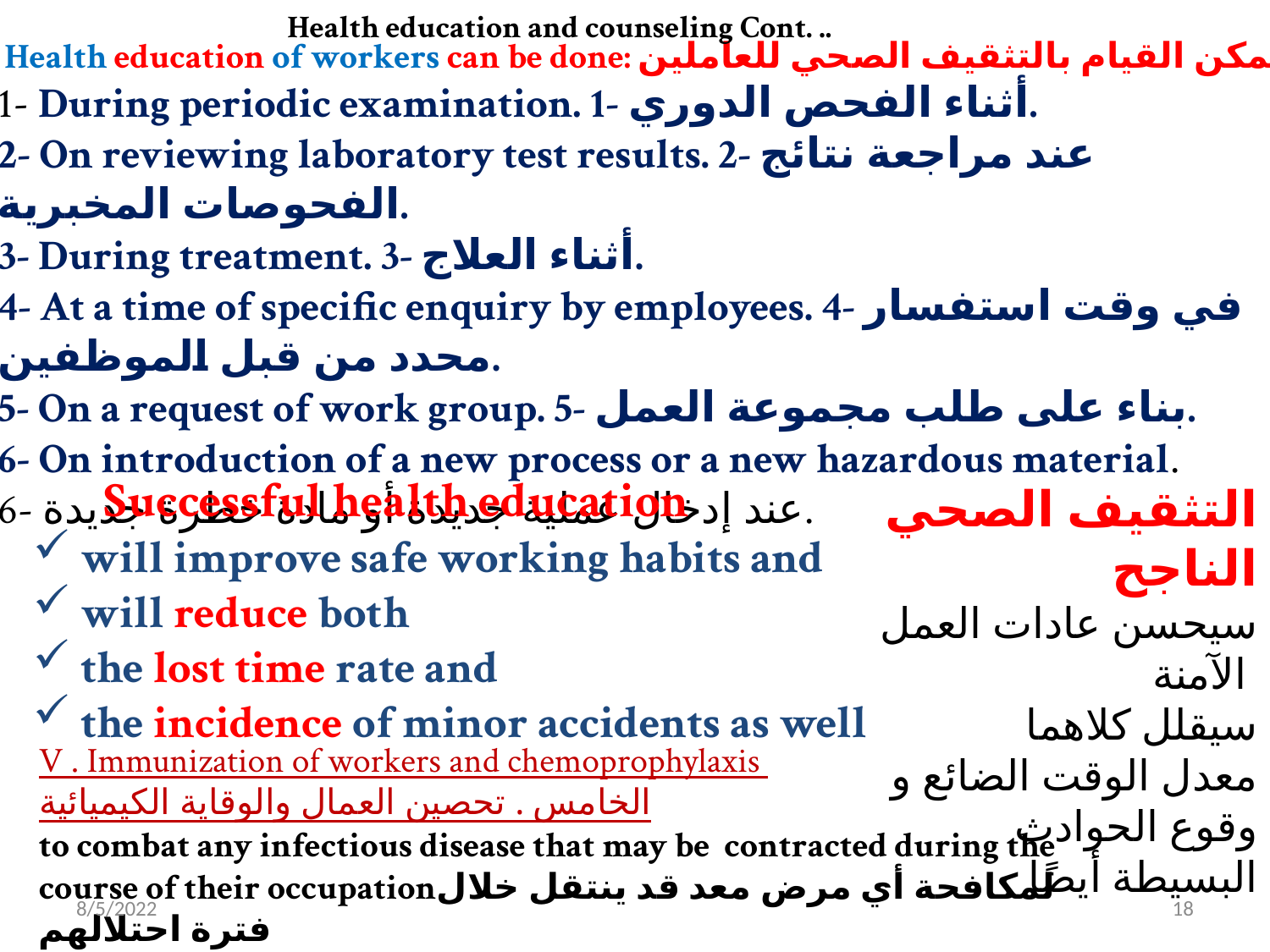

Health education and counseling Cont. ..
 Health education of workers can be done: يمكن القيام بالتثقيف الصحي للعاملين:
1- During periodic examination. 1- أثناء الفحص الدوري.
2- On reviewing laboratory test results. 2- عند مراجعة نتائج الفحوصات المخبرية.
3- During treatment. 3- أثناء العلاج.
4- At a time of specific enquiry by employees. 4- في وقت استفسار محدد من قبل الموظفين.
5- On a request of work group. 5- بناء على طلب مجموعة العمل.
6- On introduction of a new process or a new hazardous material.
6- عند إدخال عملية جديدة أو مادة خطرة جديدة.
about early
 S&S of OD and
the importance of
 early management
       Successful health education
will improve safe working habits and
will reduce both
the lost time rate and
the incidence of minor accidents as well
التثقيف الصحي الناجح
سيحسن عادات العمل الآمنة
سيقلل كلاهما
معدل الوقت الضائع و
وقوع الحوادث البسيطة أيضًا
Medical prevention:
Pre-employment medical exam
Pre-placement examination:
Periodic medical examin
Health education
Immunization of workers
chemoprophylaxis
V . Immunization of workers and chemoprophylaxis
الخامس . تحصين العمال والوقاية الكيميائية
to combat any infectious disease that may be  contracted during the course of their occupationلمكافحة أي مرض معد قد ينتقل خلال فترة احتلالهم
8/5/2022
18